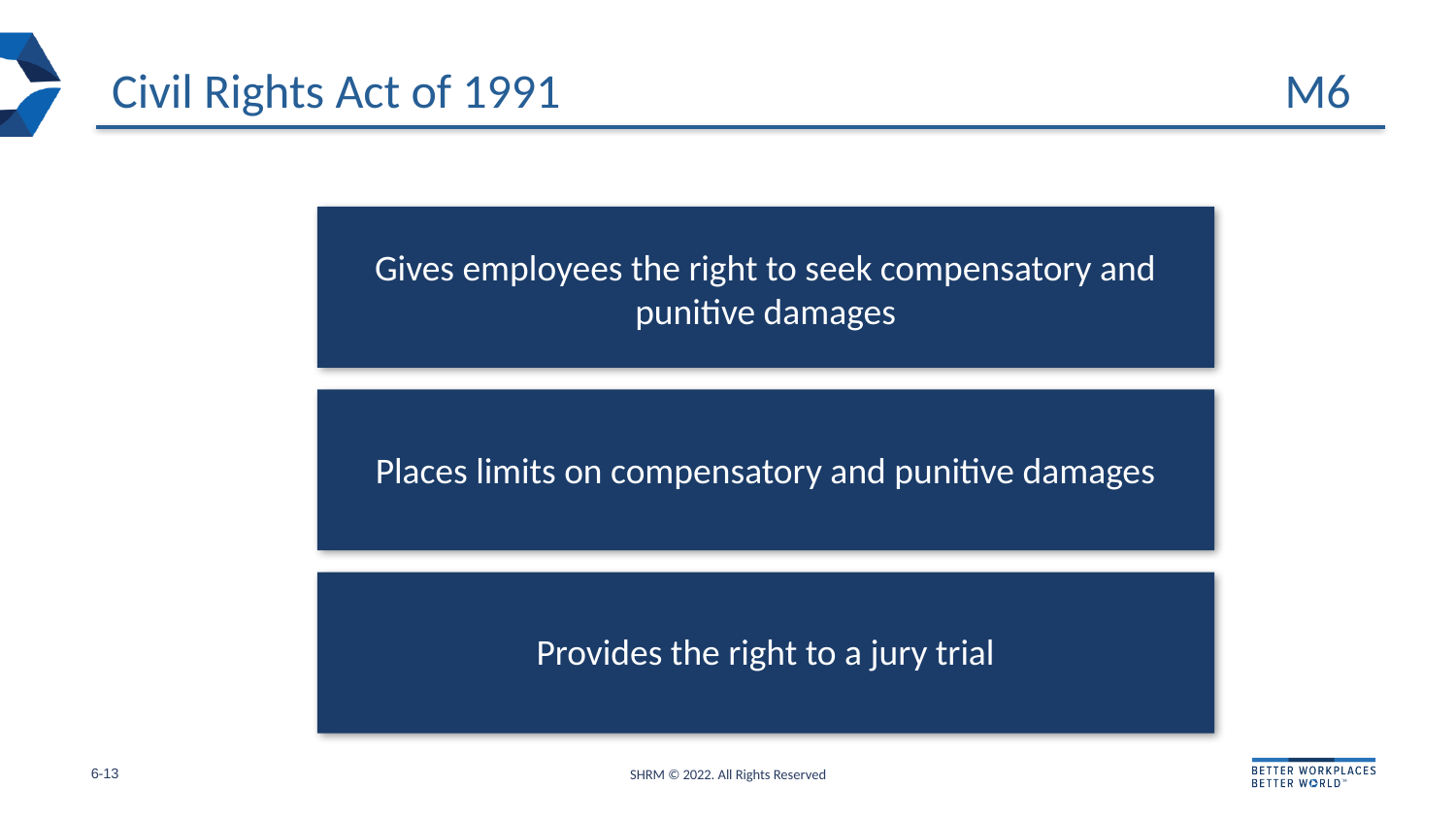

# Civil Rights Act of 1991
M6

Gives employees the right to seek compensatory and punitive damages

Places limits on compensatory and punitive damages

Provides the right to a jury trial
6-13